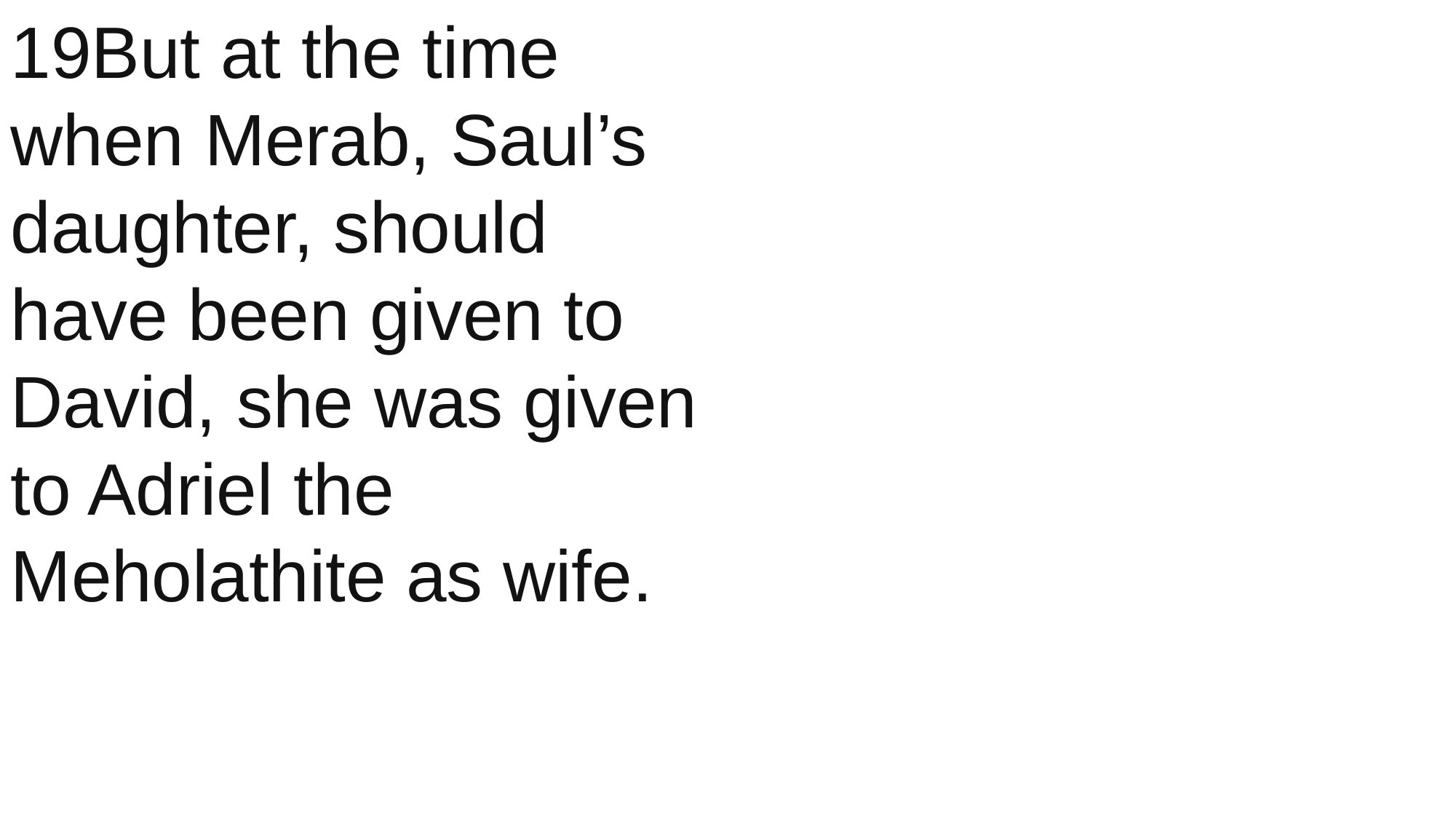

19But at the time when Merab, Saul’s daughter, should have been given to David, she was given to Adriel the Meholathite as wife.